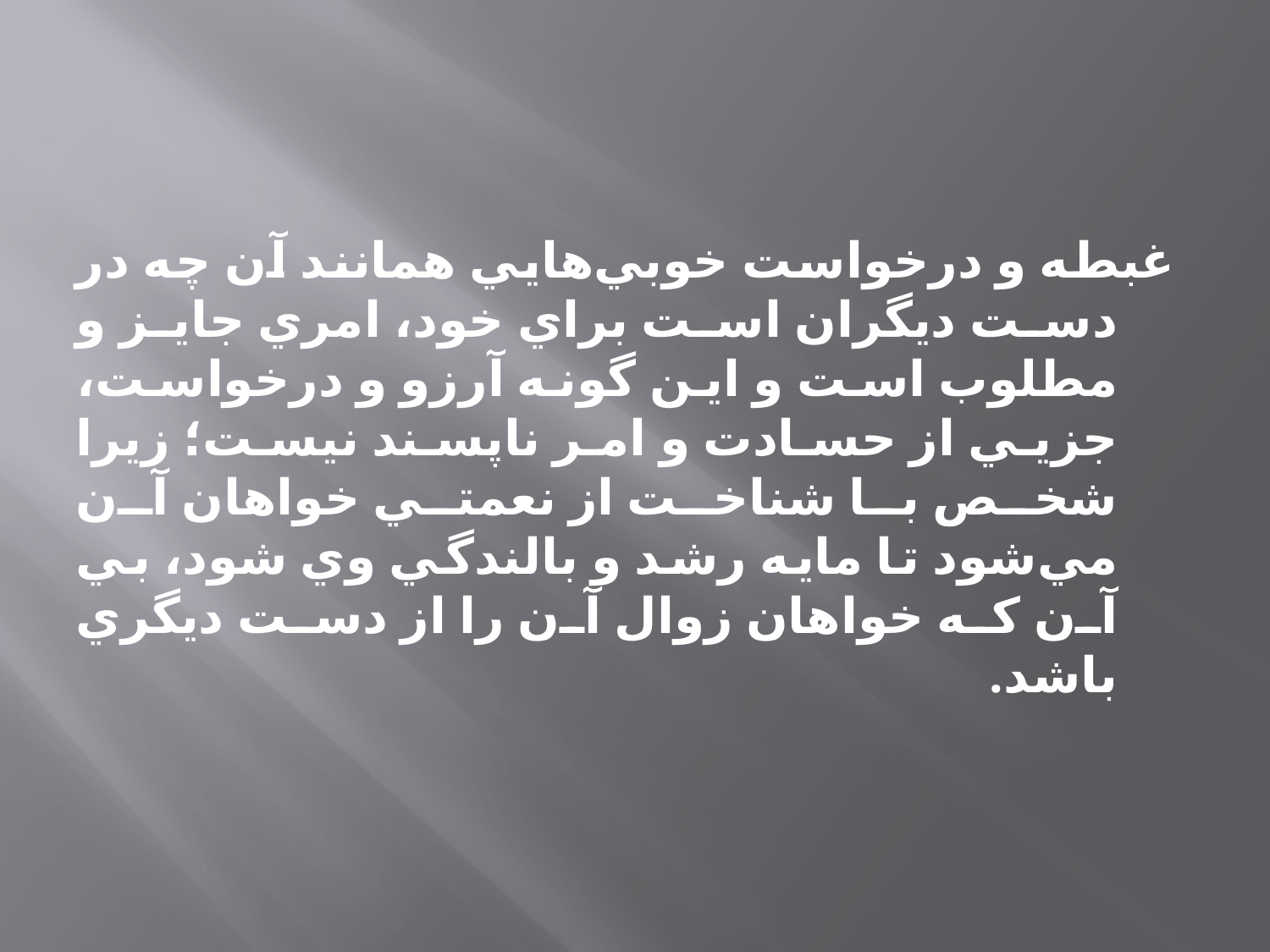

#
	غبطه و درخواست خوبي‌هايي همانند آن چه در دست ديگران است براي خود، امري جايز و مطلوب است و اين گونه آرزو و درخواست، جزيي از حسادت و امر ناپسند نيست؛ زيرا شخص با شناخت از نعمتي خواهان آن مي‌شود تا مايه رشد و بالندگي وي شود، بي آن كه خواهان زوال آن را از دست ديگري باشد.